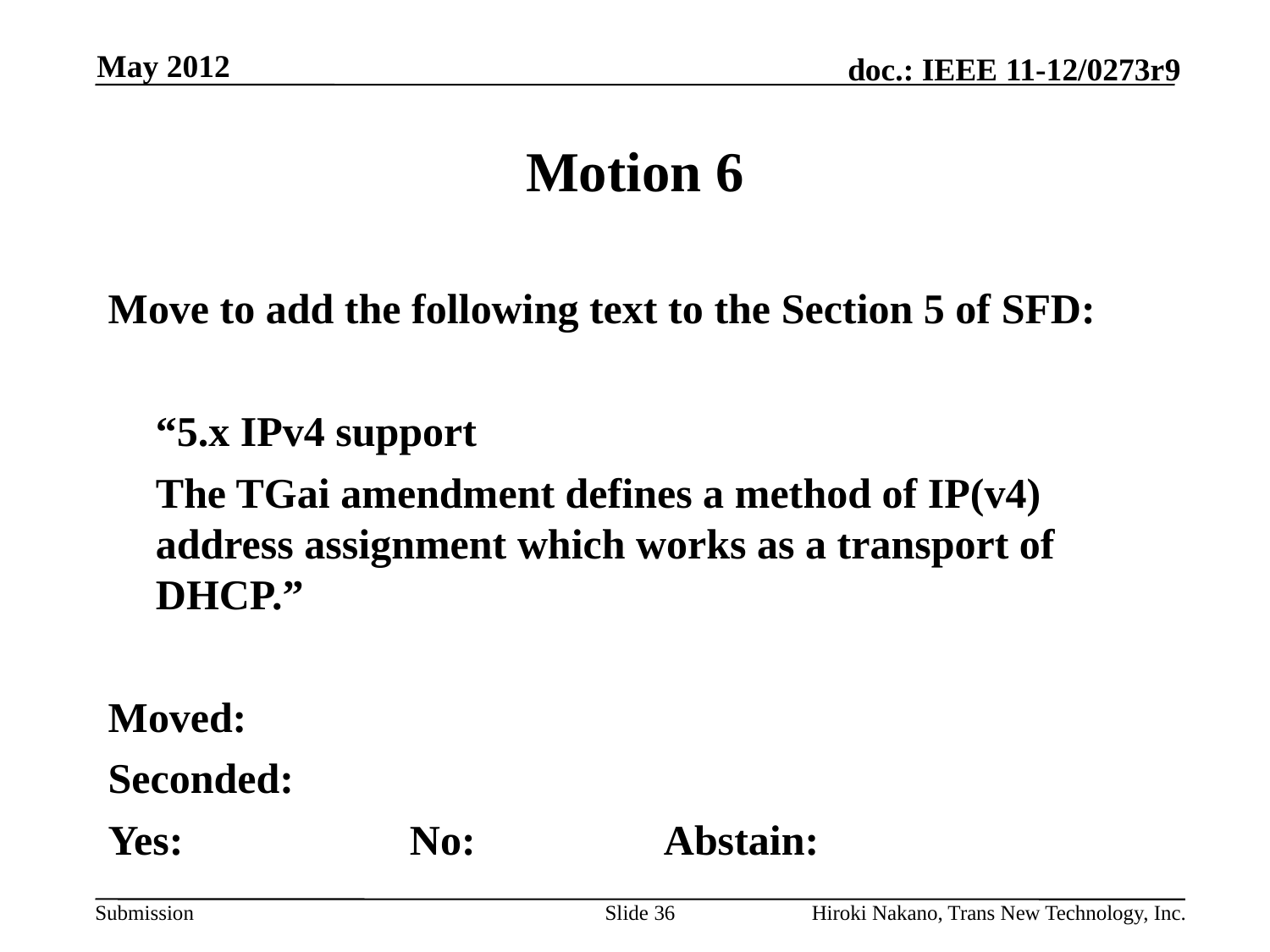

May 2012
# Motion 6
Move to add the following text to the Section 5 of SFD:

	“5.x IPv4 support
	The TGai amendment defines a method of IP(v4) address assignment which works as a transport of DHCP.”

Moved:
Seconded:
Yes:		No:		Abstain:

Slide 36
Hiroki Nakano, Trans New Technology, Inc.